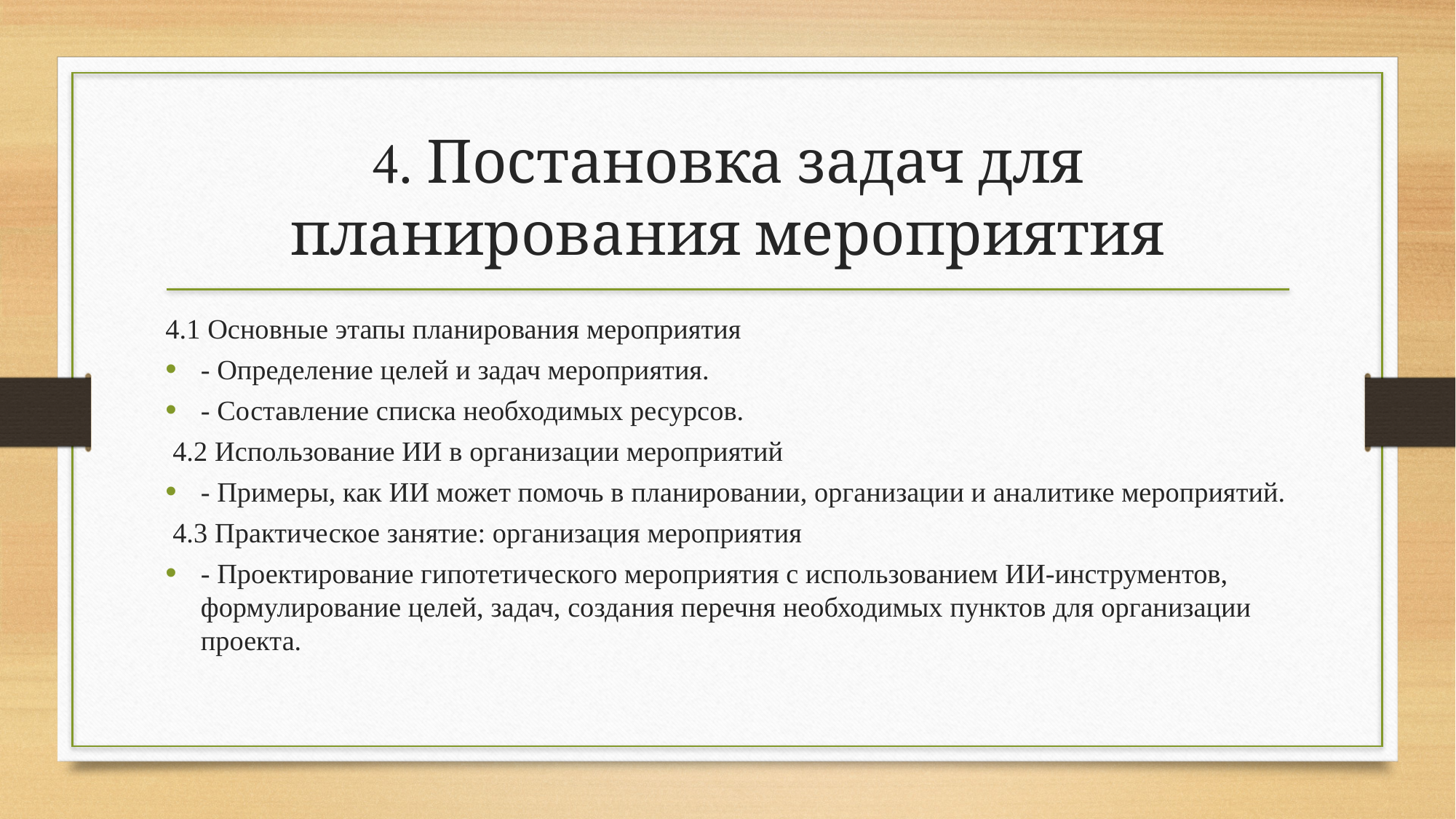

# 4. Постановка задач для планирования мероприятия
4.1 Основные этапы планирования мероприятия
- Определение целей и задач мероприятия.
- Составление списка необходимых ресурсов.
 4.2 Использование ИИ в организации мероприятий
- Примеры, как ИИ может помочь в планировании, организации и аналитике мероприятий.
 4.3 Практическое занятие: организация мероприятия
- Проектирование гипотетического мероприятия с использованием ИИ-инструментов, формулирование целей, задач, создания перечня необходимых пунктов для организации проекта.